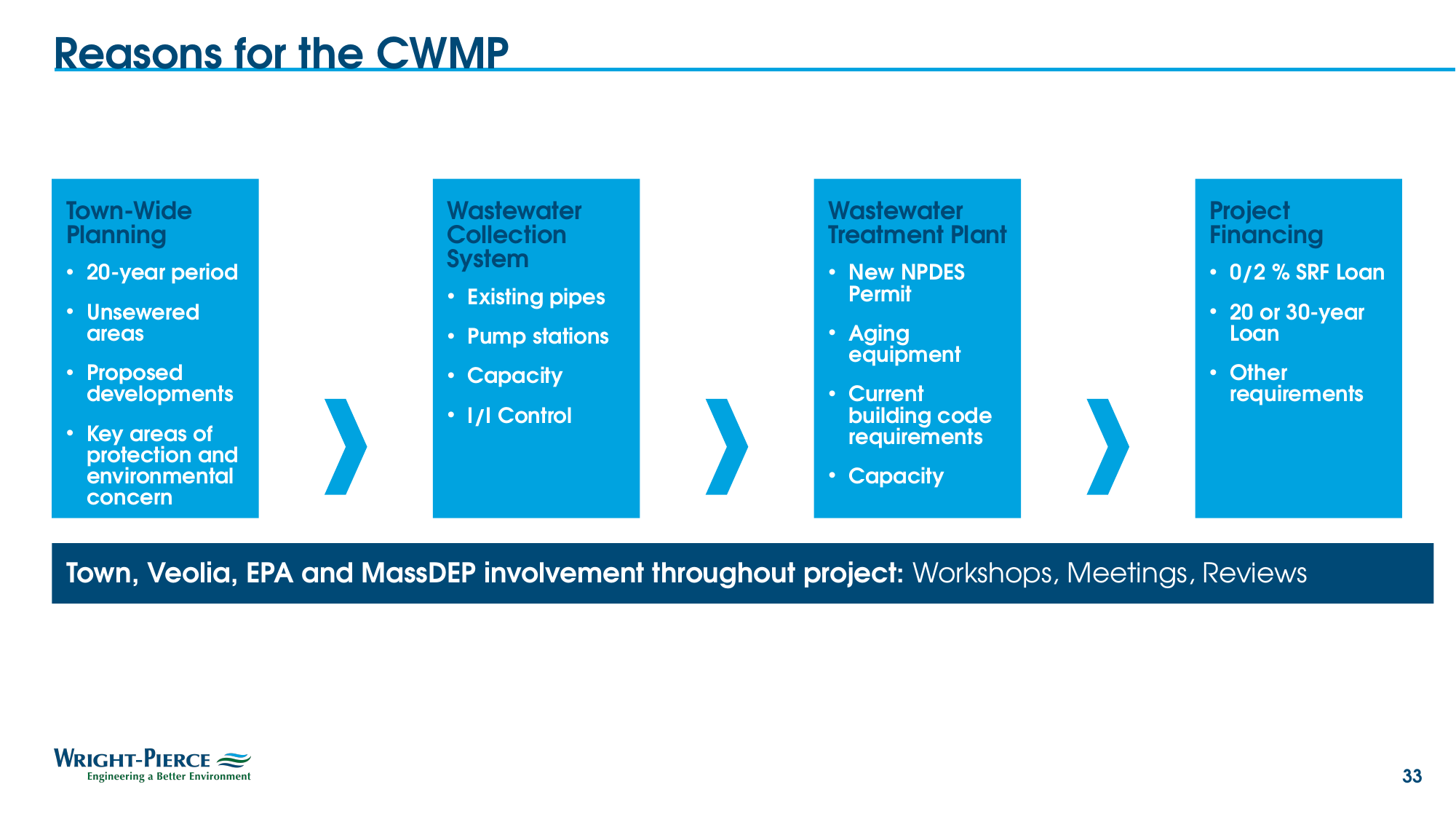

# Reasons for the CWMP

Town-Wide Planning
20-year period
Unsewered areas
Proposed developments
Key areas of protection and environmental concern

Wastewater Collection System
Existing pipes
Pump stations
Capacity
I/I Control

Wastewater Treatment Plant
New NPDES Permit
Aging equipment
Current building code requirements
Capacity

Project Financing
0/2 % SRF Loan
20 or 30-year Loan
Other requirements

Town, Veolia, EPA and MassDEP involvement throughout project: Workshops, Meetings, Reviews
33